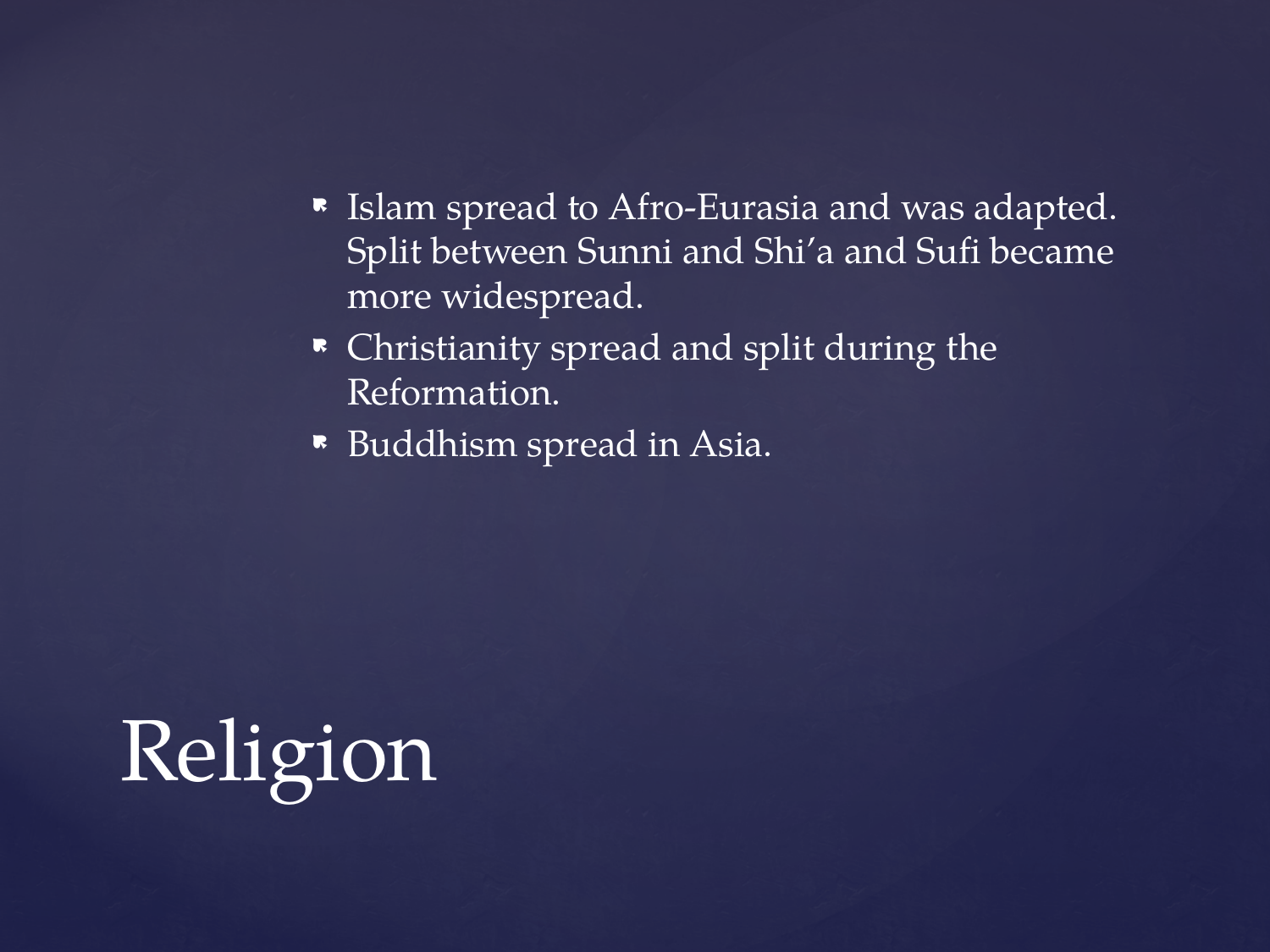

Islam spread to Afro-Eurasia and was adapted. Split between Sunni and Shi’a and Sufi became more widespread.
Christianity spread and split during the Reformation.
Buddhism spread in Asia.

# Religion